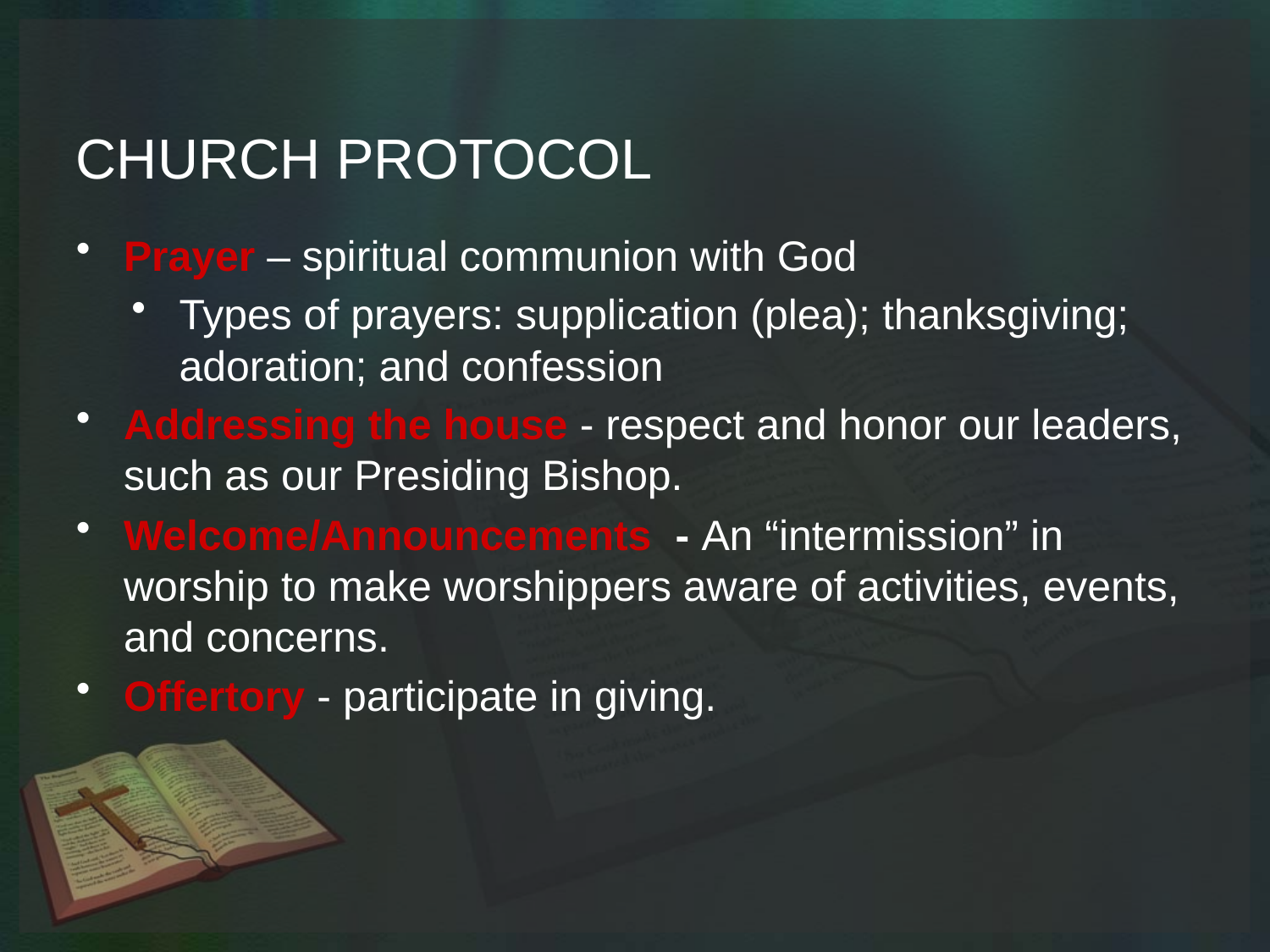

# CHURCH PROTOCOL
Prayer – spiritual communion with God
Types of prayers: supplication (plea); thanksgiving; adoration; and confession
Addressing the house - respect and honor our leaders, such as our Presiding Bishop.
Welcome/Announcements  - An “intermission” in worship to make worshippers aware of activities, events, and concerns.
Offertory - participate in giving.